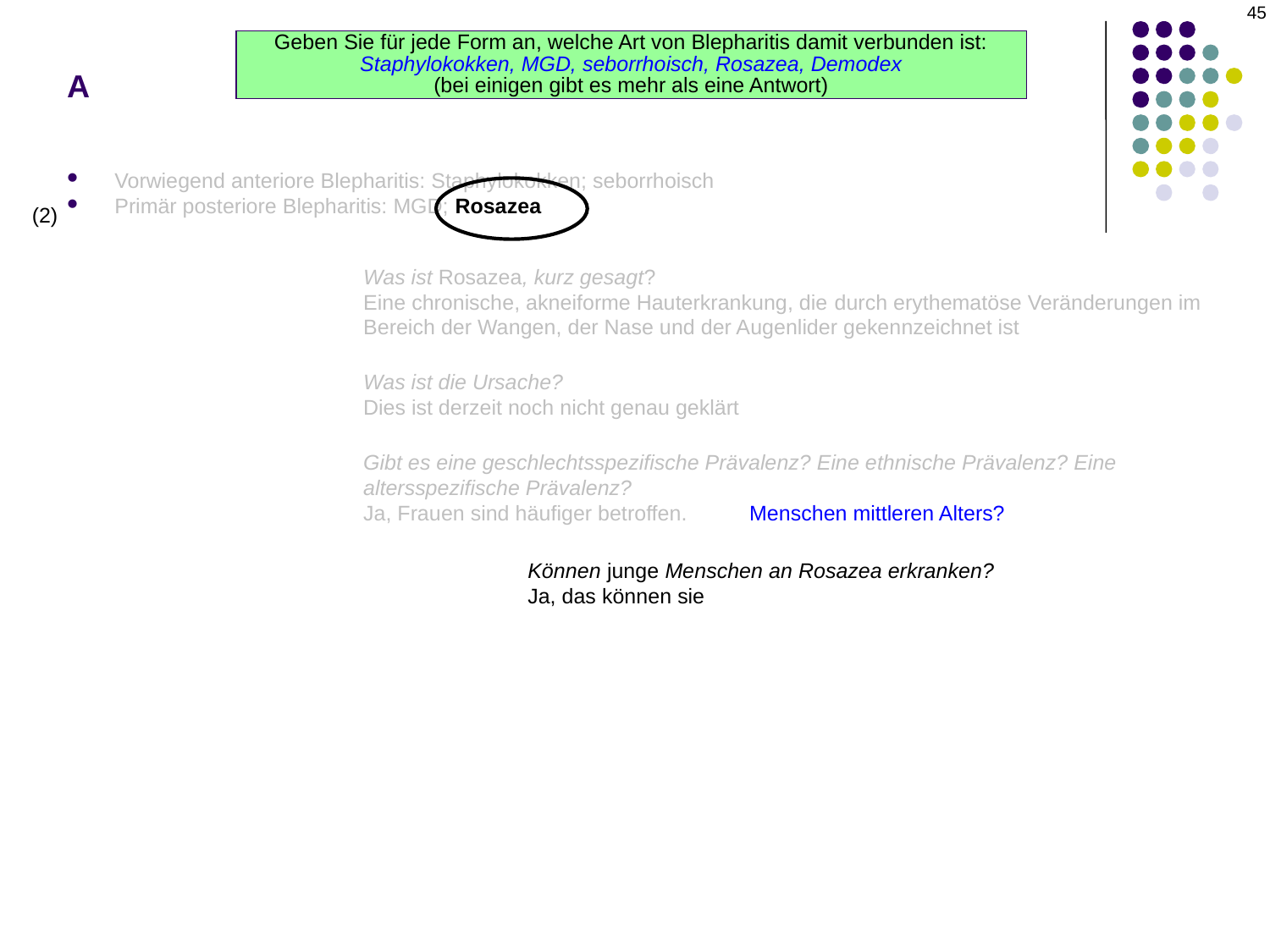

45
# A
Geben Sie für jede Form an, welche Art von Blepharitis damit verbunden ist:
Staphylokokken, MGD, seborrhoisch, Rosazea, Demodex
(bei einigen gibt es mehr als eine Antwort)
Vorwiegend anteriore Blepharitis: Staphylokokken; seborrhoisch
Primär posteriore Blepharitis: MGD; Rosazea

(2)
Was ist Rosazea, kurz gesagt?
Eine chronische, akneiforme Hauterkrankung, die durch erythematöse Veränderungen im Bereich der Wangen, der Nase und der Augenlider gekennzeichnet ist

Was ist die Ursache?
Dies ist derzeit noch nicht genau geklärt

Gibt es eine geschlechtsspezifische Prävalenz? Eine ethnische Prävalenz? Eine altersspezifische Prävalenz?
Ja, Frauen sind häufiger betroffen. Nein. Menschen mittleren Alters?

Können junge Menschen an Rosazea erkranken?
Ja, das können sie